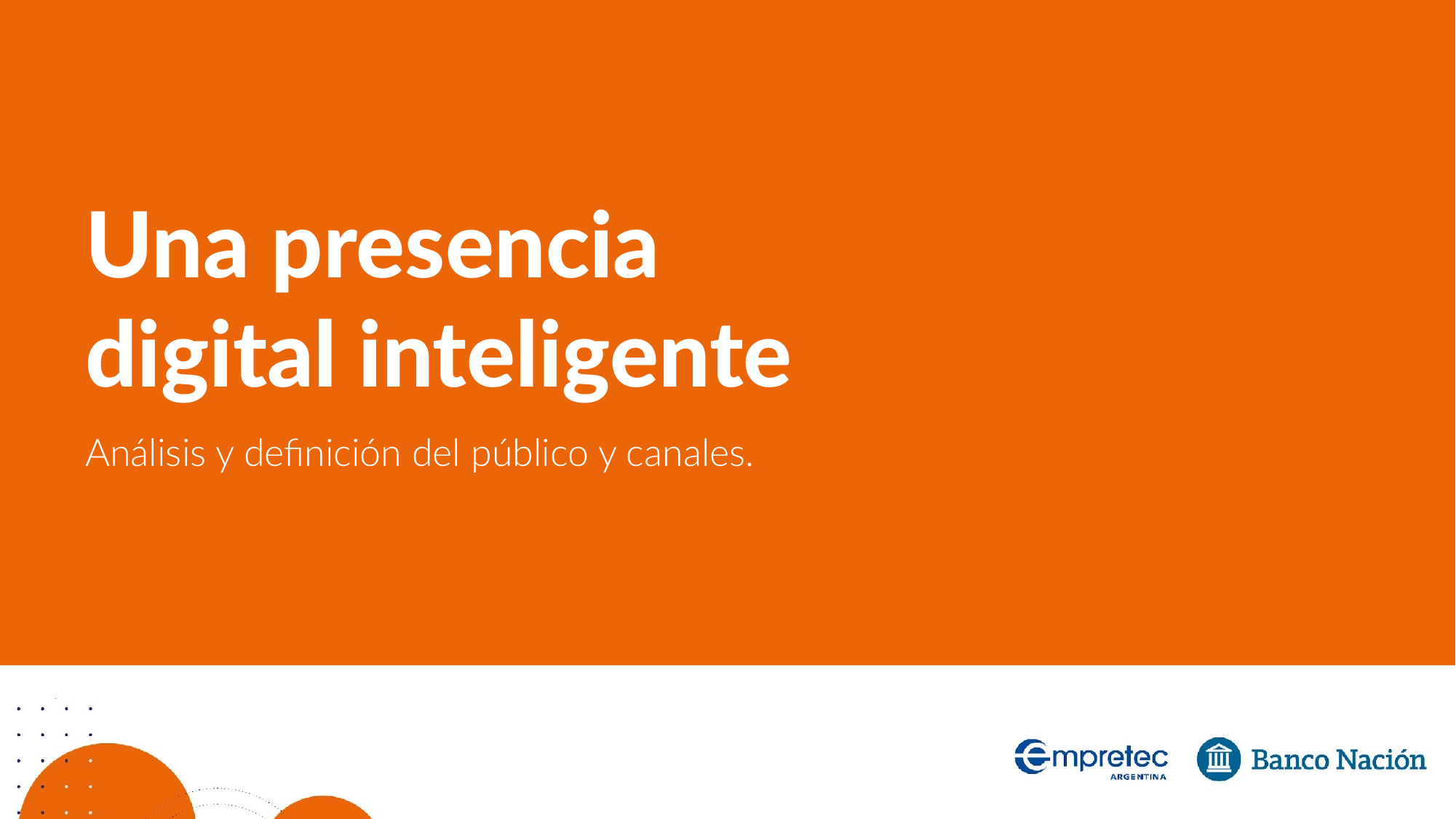

Una presencia digital inteligente
Análisis y definición del público y canales.